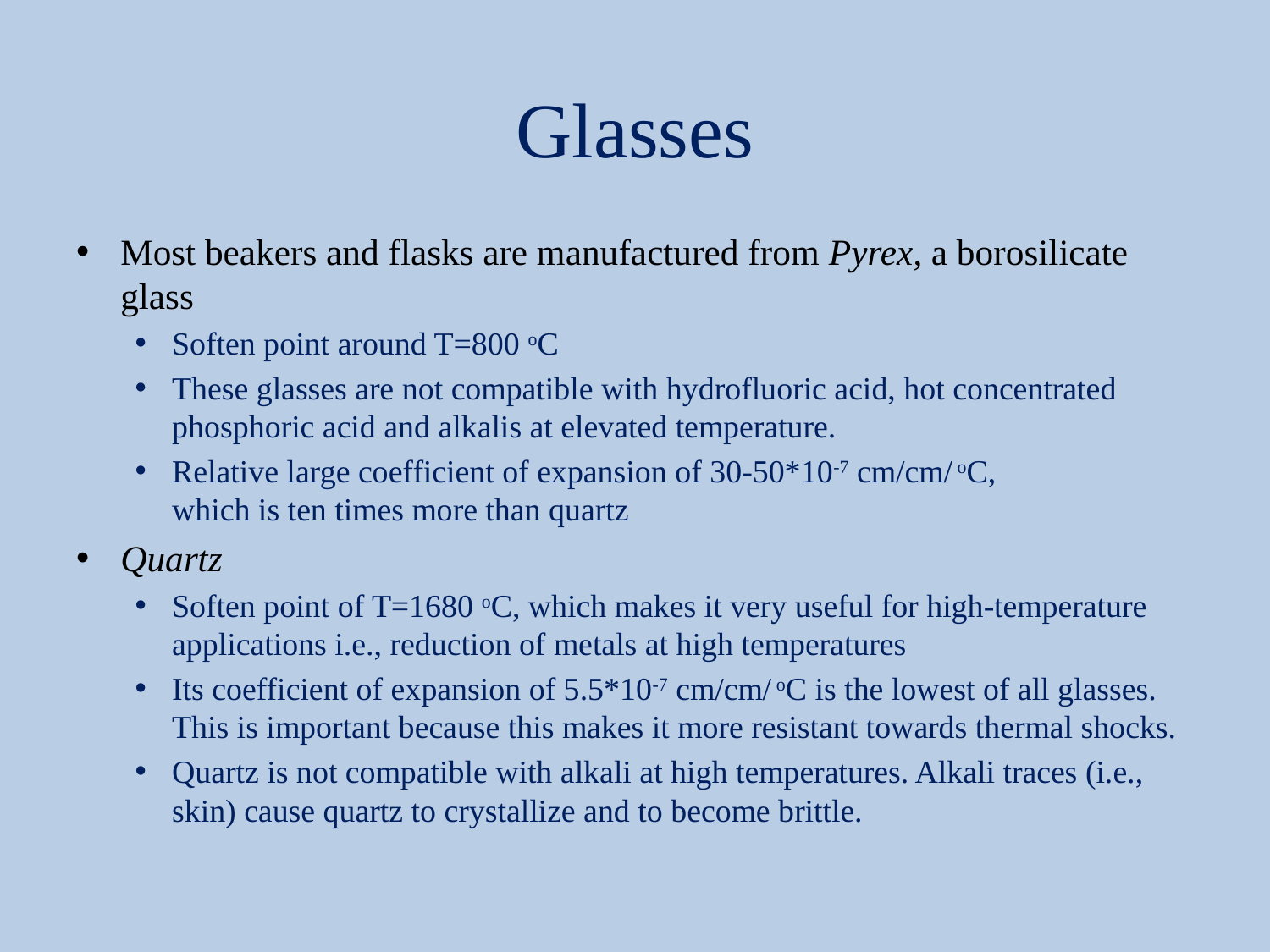

# Glasses
Most beakers and flasks are manufactured from Pyrex, a borosilicate glass
Soften point around T=800 oC
These glasses are not compatible with hydrofluoric acid, hot concentrated phosphoric acid and alkalis at elevated temperature.
Relative large coefficient of expansion of 30-50*10-7 cm/cm/ oC,
which is ten times more than quartz
Quartz
Soften point of T=1680 oC, which makes it very useful for high-temperature applications i.e., reduction of metals at high temperatures
Its coefficient of expansion of 5.5*10-7 cm/cm/ oC is the lowest of all glasses. This is important because this makes it more resistant towards thermal shocks.
Quartz is not compatible with alkali at high temperatures. Alkali traces (i.e., skin) cause quartz to crystallize and to become brittle.